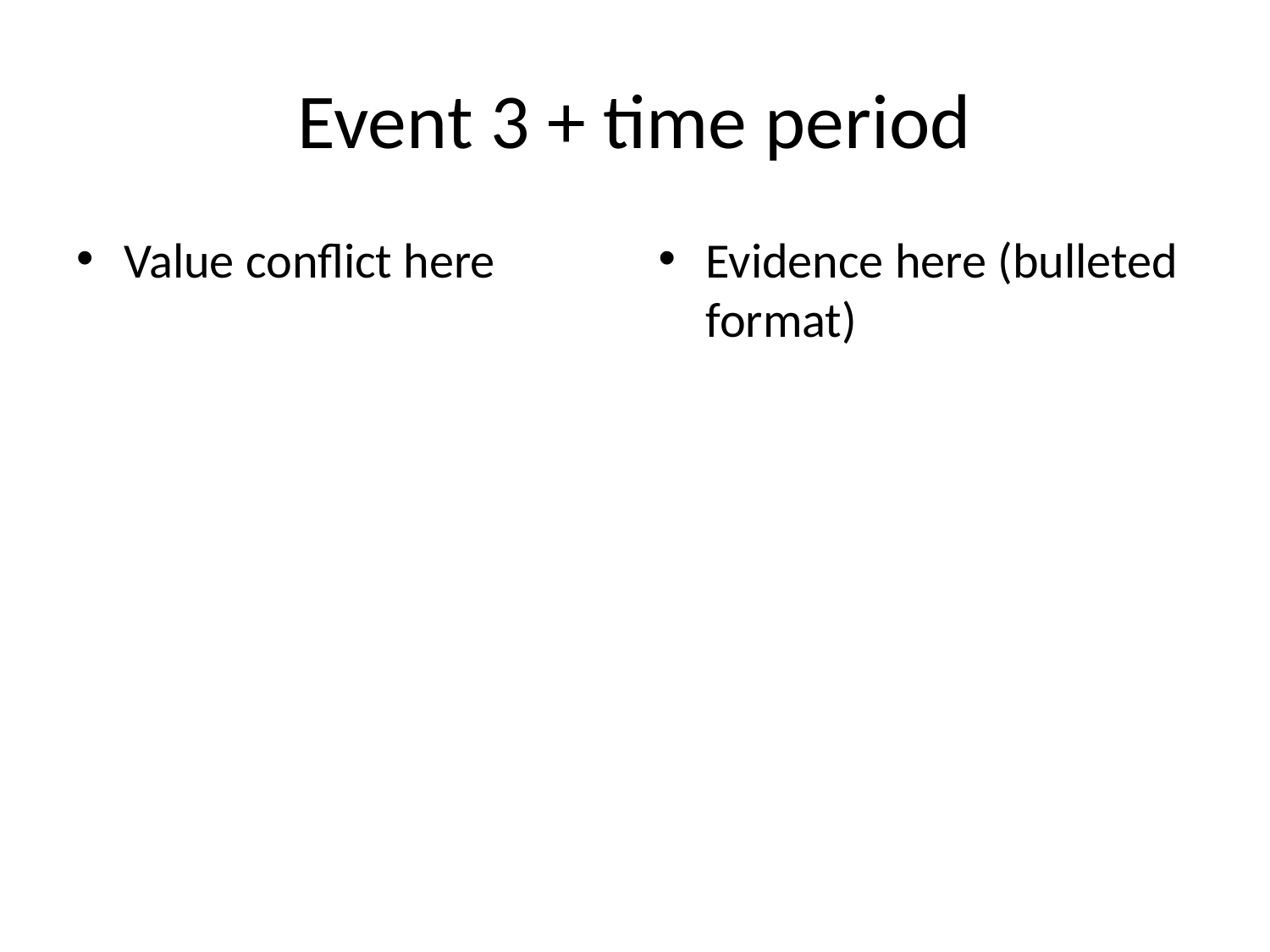

# Event 3 + time period
Value conflict here
Evidence here (bulleted format)